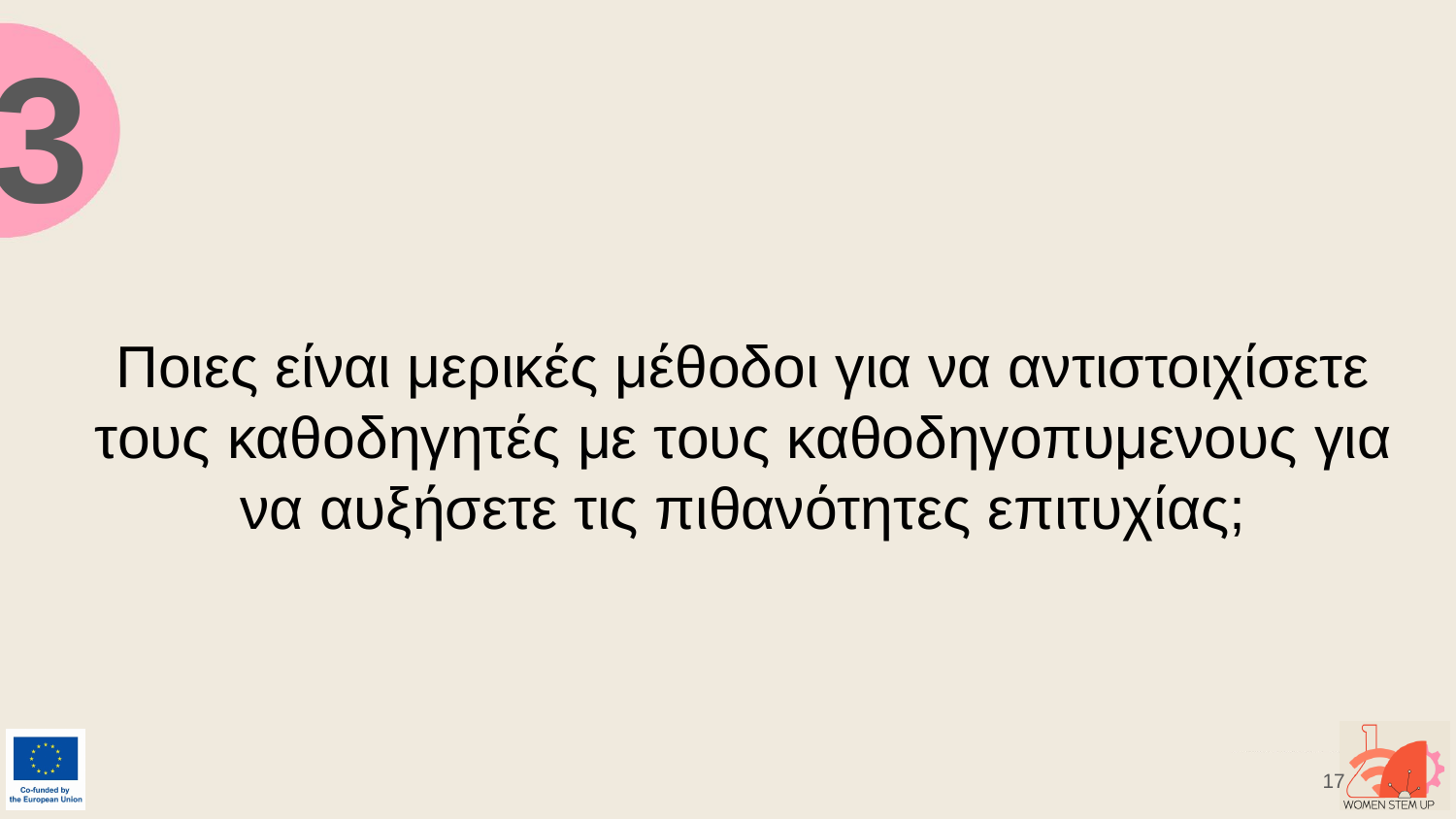

3
# Ποιες είναι μερικές μέθοδοι για να αντιστοιχίσετε τους καθοδηγητές με τους καθοδηγοπυμενους για να αυξήσετε τις πιθανότητες επιτυχίας;
17